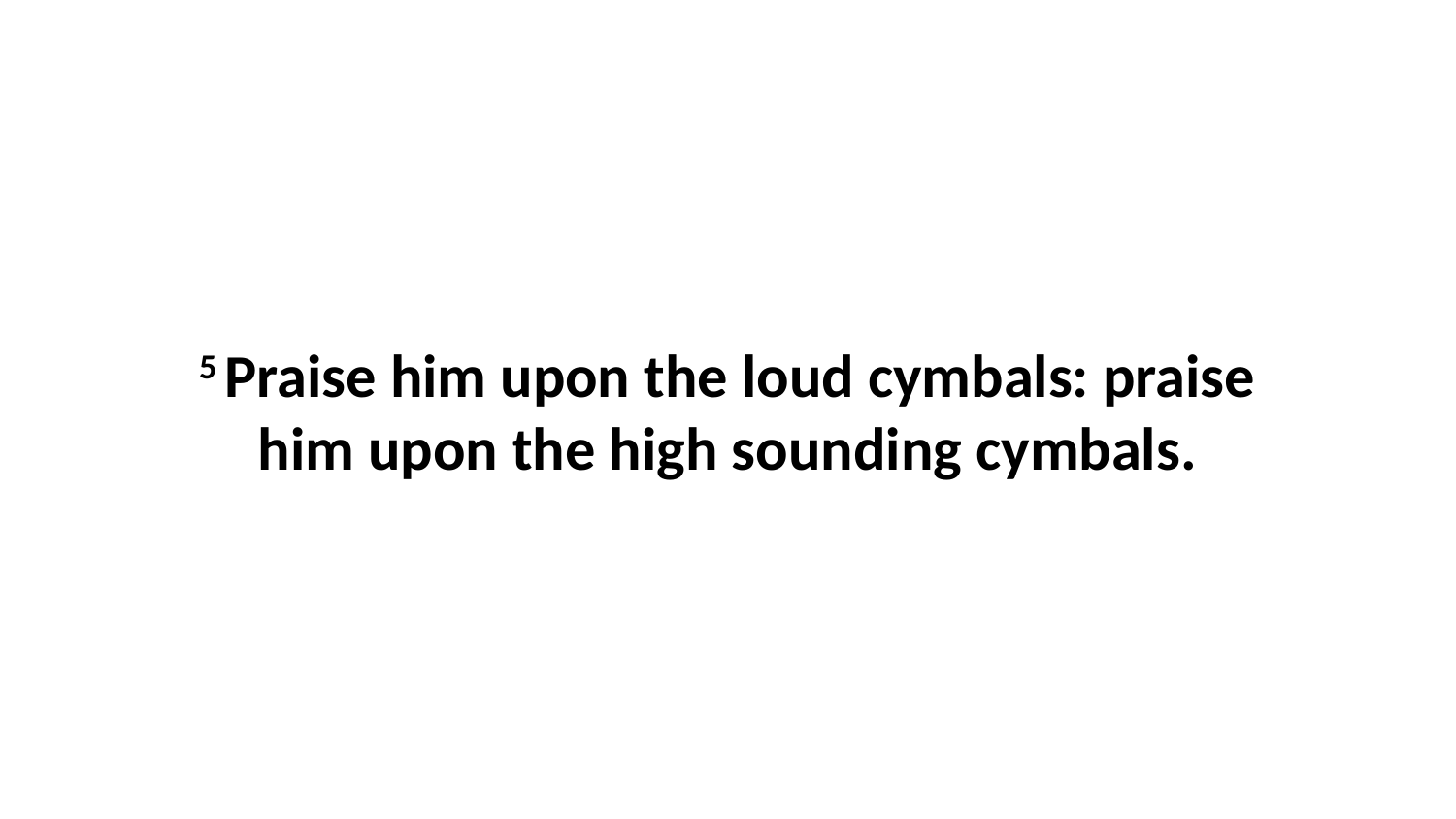

5 Praise him upon the loud cymbals: praise him upon the high sounding cymbals.